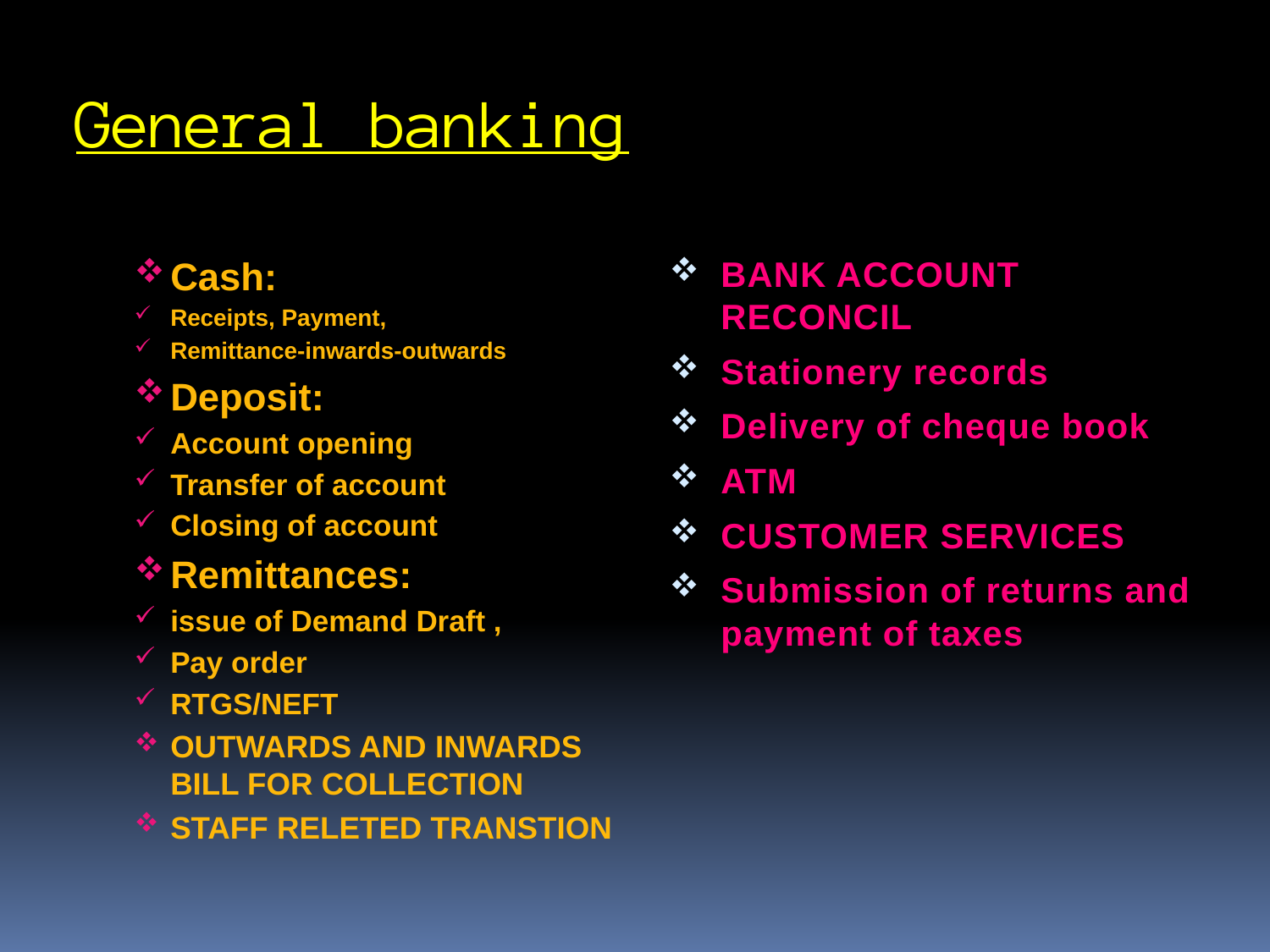

# General banking
Cash:
Receipts, Payment,
Remittance-inwards-outwards
Deposit:
Account opening
Transfer of account
Closing of account
Remittances:
issue of Demand Draft ,
Pay order
RTGS/NEFT
OUTWARDS AND INWARDS BILL FOR COLLECTION
STAFF RELETED TRANSTION

BANK ACCOUNT RECONCIL
Stationery records
Delivery of cheque book
ATM
CUSTOMER SERVICES
Submission of returns and payment of taxes